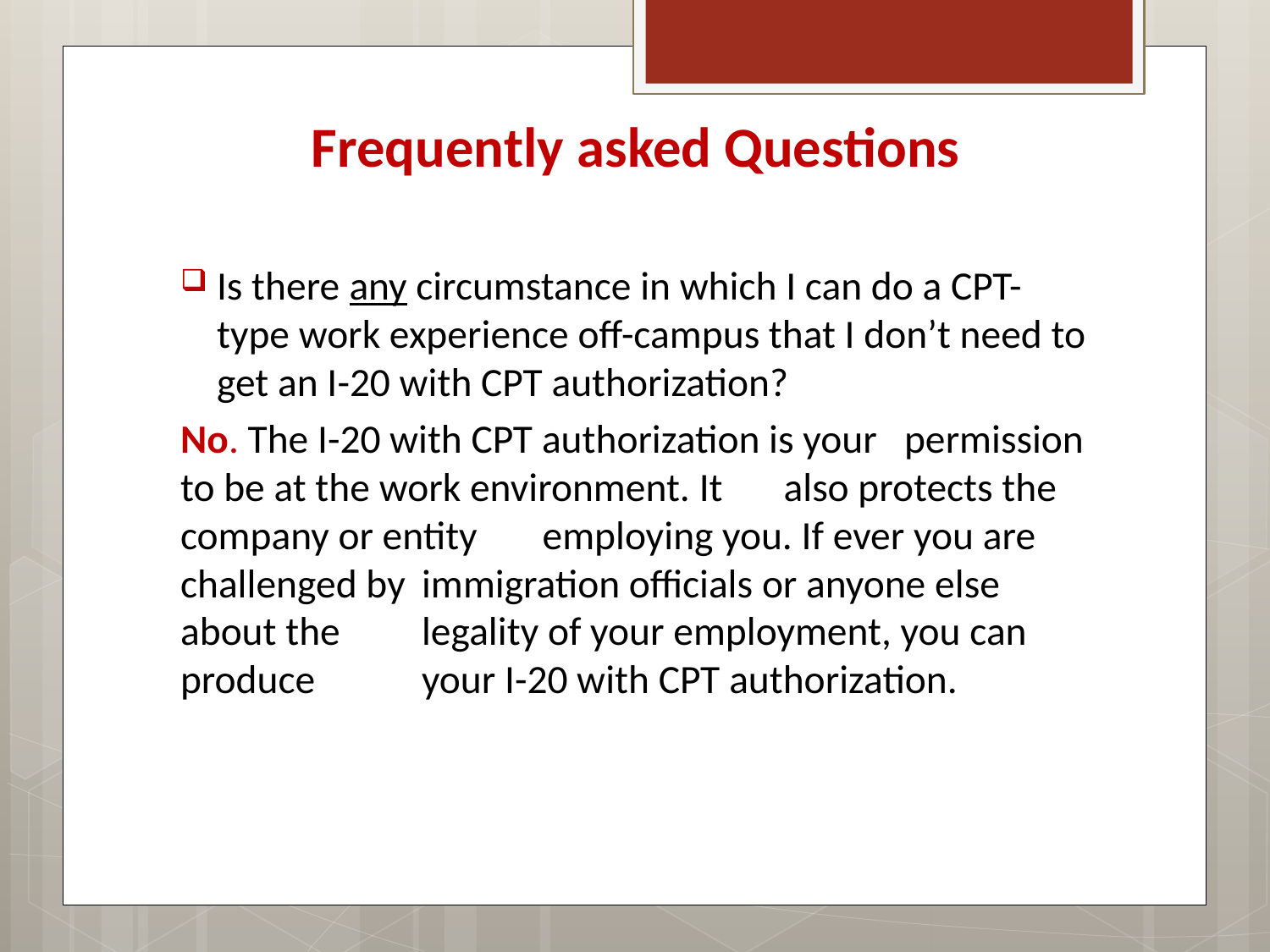

# Frequently asked Questions
Is there any circumstance in which I can do a CPT-type work experience off-campus that I don’t need to get an I-20 with CPT authorization?
	No. The I-20 with CPT authorization is your 	permission to be at the work environment. It 	also protects the company or entity 	employing you. If ever you are challenged by 	immigration officials or anyone else about the 	legality of your employment, you can produce 	your I-20 with CPT authorization.